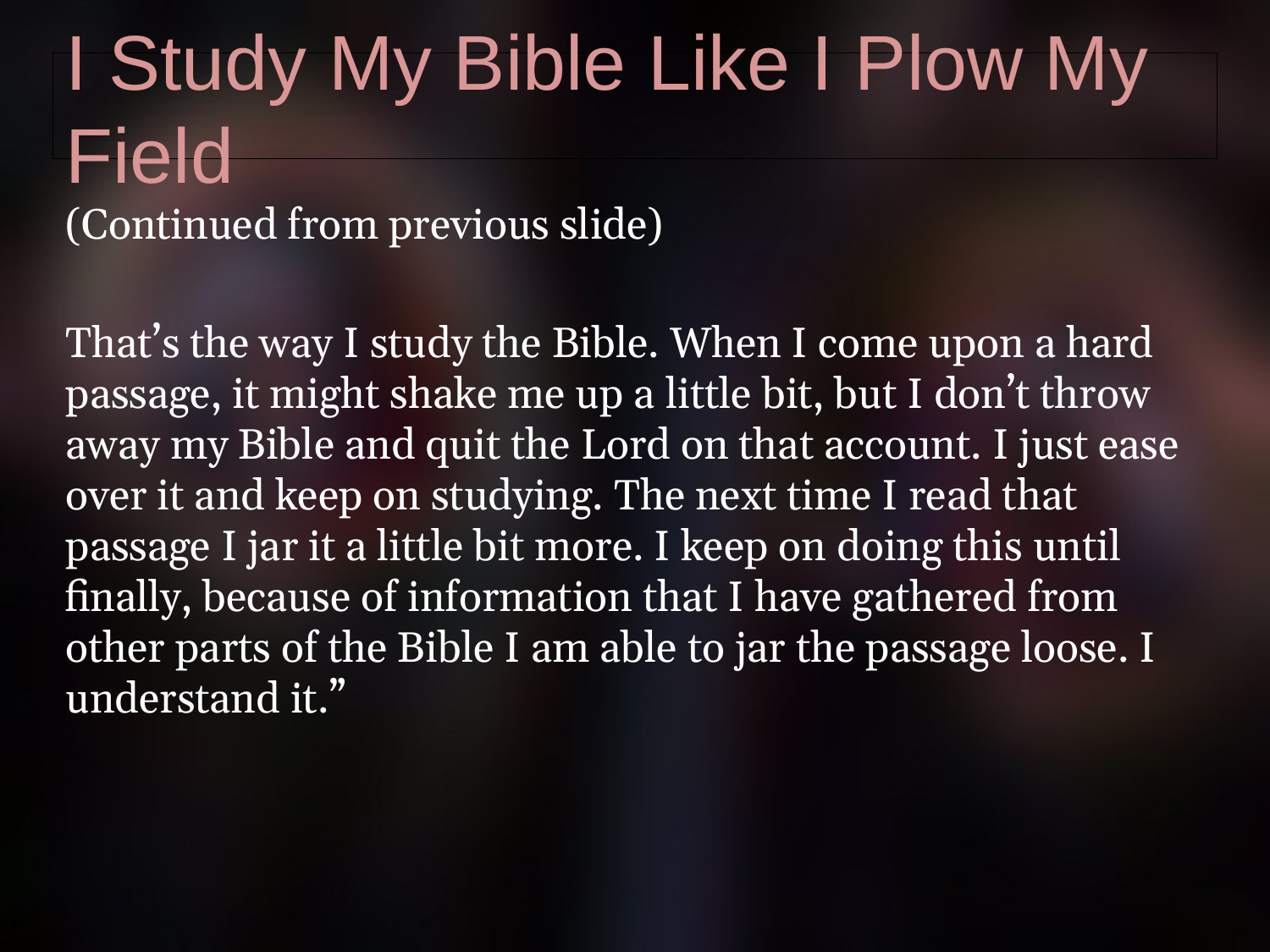

# I Study My Bible Like I Plow My Field
(Continued from previous slide)

That’s the way I study the Bible. When I come upon a hard passage, it might shake me up a little bit, but I don’t throw away my Bible and quit the Lord on that account. I just ease over it and keep on studying. The next time I read that passage I jar it a little bit more. I keep on doing this until finally, because of information that I have gathered from other parts of the Bible I am able to jar the passage loose. I understand it.”